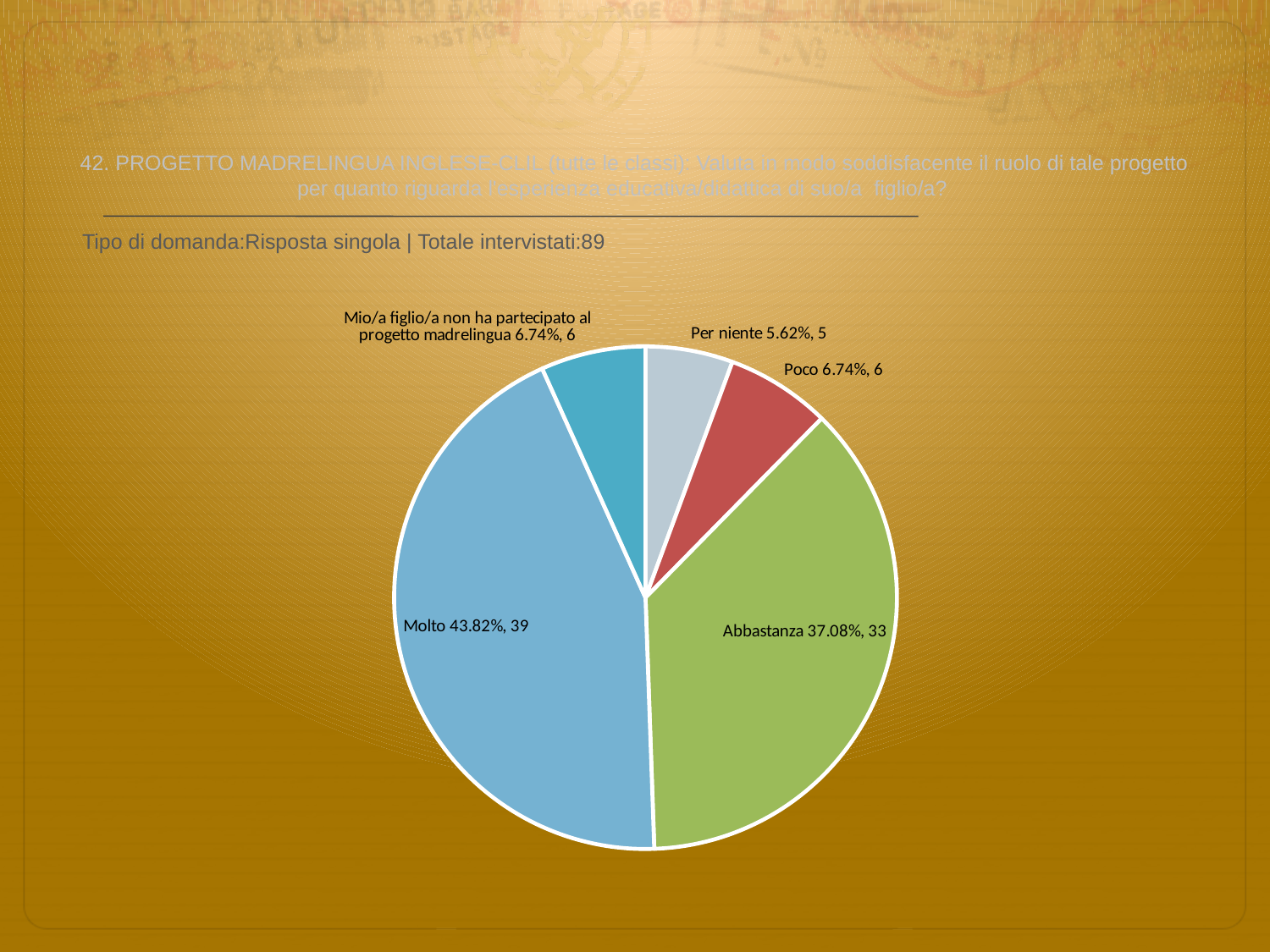

# 42. PROGETTO MADRELINGUA INGLESE-CLIL (tutte le classi): Valuta in modo soddisfacente il ruolo di tale progetto per quanto riguarda l'esperienza educativa/didattica di suo/a  figlio/a?
 Tipo di domanda:Risposta singola | Totale intervistati:89

### Chart

| Category | Total |
|---|---|
| Per niente | 0.056199998 |
| Poco | 0.0674 |
| Abbastanza | 0.37080002 |
| Molto | 0.4382 |
| Mio/a figlio/a non ha partecipato al progetto madrelingua | 0.0674 |